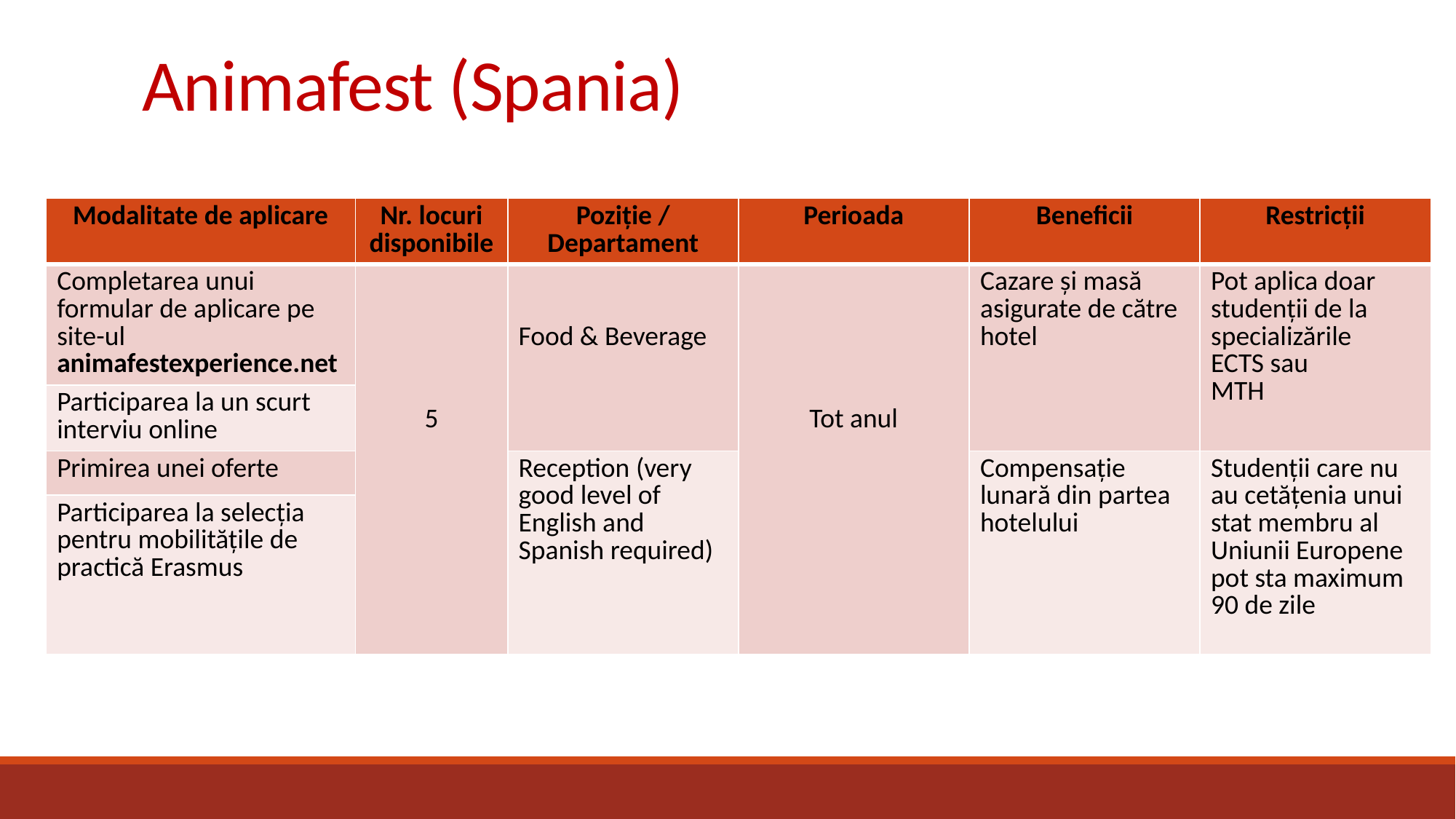

# Animafest (Spania)
| Modalitate de aplicare | Nr. locuri disponibile | Poziție / Departament | Perioada | Beneficii | Restricții |
| --- | --- | --- | --- | --- | --- |
| Completarea unui formular de aplicare pe site-ul animafestexperience.net | 5 | Food & Beverage | Tot anul | Cazare și masă asigurate de către hotel | Pot aplica doar studenții de la specializările ECTS sau MTH |
| Participarea la un scurt interviu online |  |  |  |  |  |
| Primirea unei oferte |  | Reception (very good level of English and Spanish required) |  | Compensație lunară din partea hotelului | Studenții care nu au cetățenia unui stat membru al Uniunii Europene pot sta maximum 90 de zile |
| Participarea la selecția pentru mobilitățile de practică Erasmus |  |  |  |  |  |